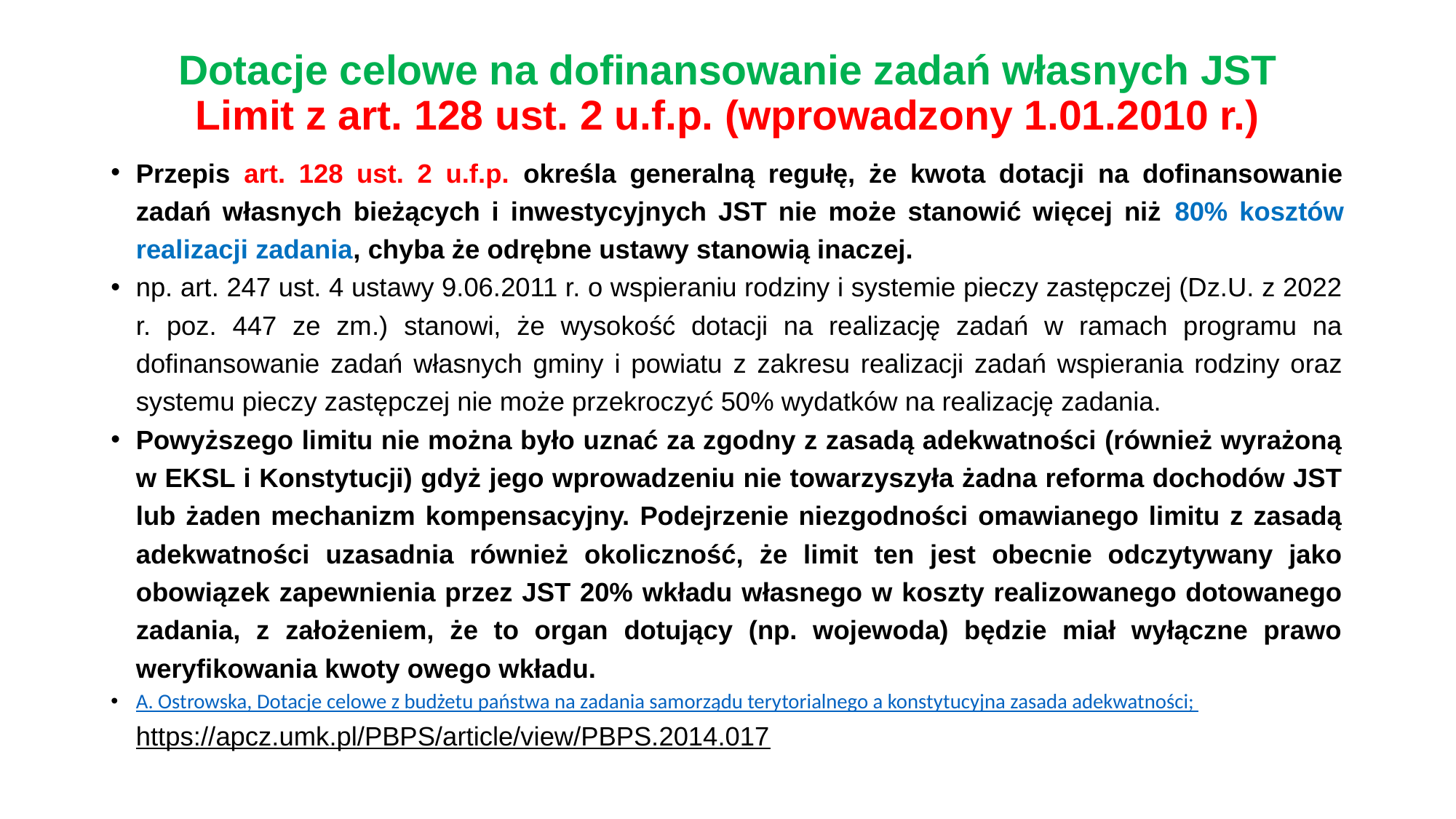

# Dotacje celowe na dofinansowanie zadań własnych JST Limit z art. 128 ust. 2 u.f.p. (wprowadzony 1.01.2010 r.)
Przepis art. 128 ust. 2 u.f.p. określa generalną regułę, że kwota dotacji na dofinansowanie zadań własnych bieżących i inwestycyjnych JST nie może stanowić więcej niż 80% kosztów realizacji zadania, chyba że odrębne ustawy stanowią inaczej.
np. art. 247 ust. 4 ustawy 9.06.2011 r. o wspieraniu rodziny i systemie pieczy zastępczej (Dz.U. z 2022 r. poz. 447 ze zm.) stanowi, że wysokość dotacji na realizację zadań w ramach programu na dofinansowanie zadań własnych gminy i powiatu z zakresu realizacji zadań wspierania rodziny oraz systemu pieczy zastępczej nie może przekroczyć 50% wydatków na realizację zadania.
Powyższego limitu nie można było uznać za zgodny z zasadą adekwatności (również wyrażoną w EKSL i Konstytucji) gdyż jego wprowadzeniu nie towarzyszyła żadna reforma dochodów JST lub żaden mechanizm kompensacyjny. Podejrzenie niezgodności omawianego limitu z zasadą adekwatności uzasadnia również okoliczność, że limit ten jest obecnie odczytywany jako obowiązek zapewnienia przez JST 20% wkładu własnego w koszty realizowanego dotowanego zadania, z założeniem, że to organ dotujący (np. wojewoda) będzie miał wyłączne prawo weryfikowania kwoty owego wkładu.
A. Ostrowska, Dotacje celowe z budżetu państwa na zadania samorządu terytorialnego a konstytucyjna zasada adekwatności; https://apcz.umk.pl/PBPS/article/view/PBPS.2014.017